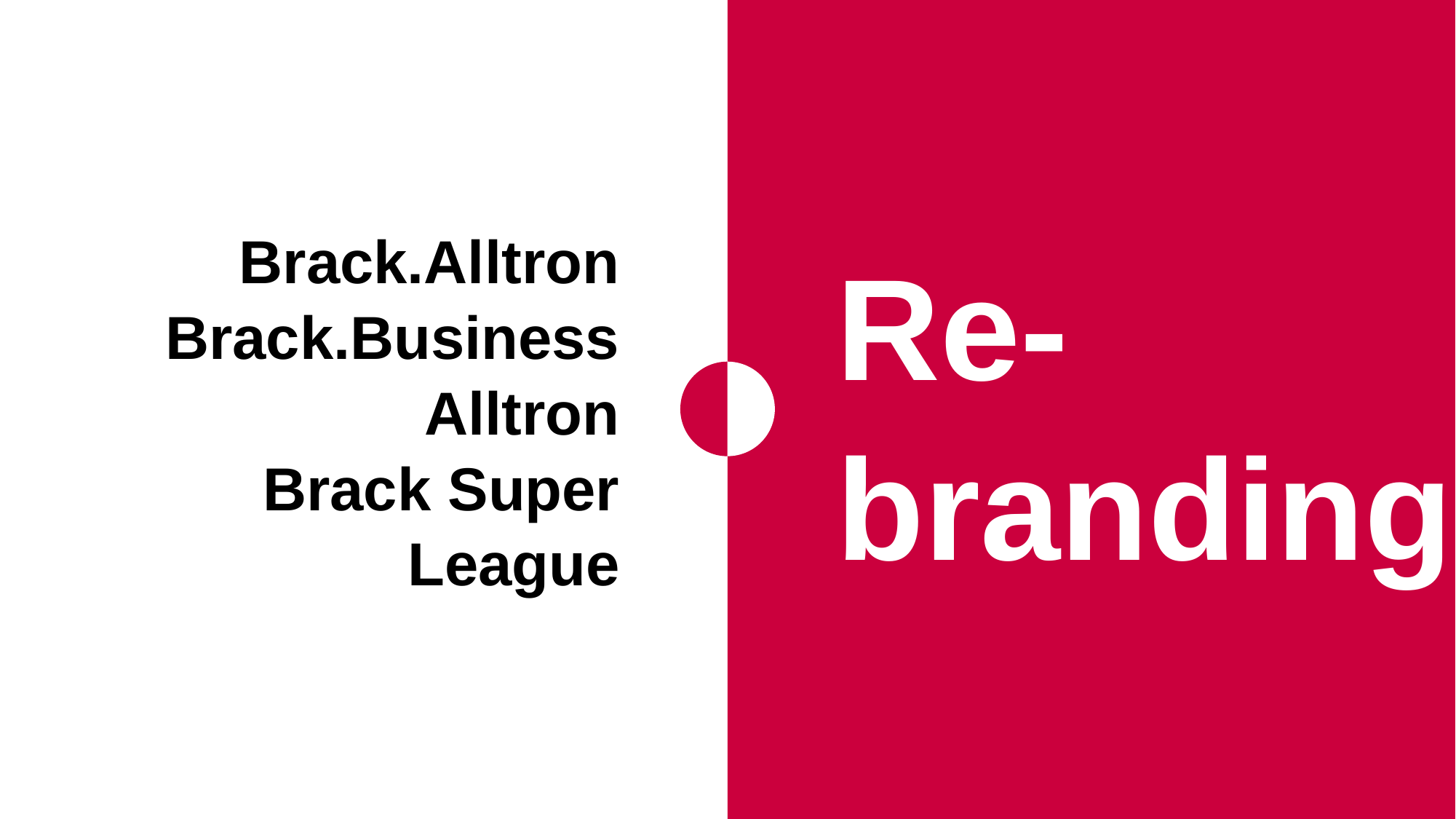

Brack.Alltron
Brack.Business
Alltron
Brack Super League
Re-branding
Sales Leadership Quarterly Q1 2025
22